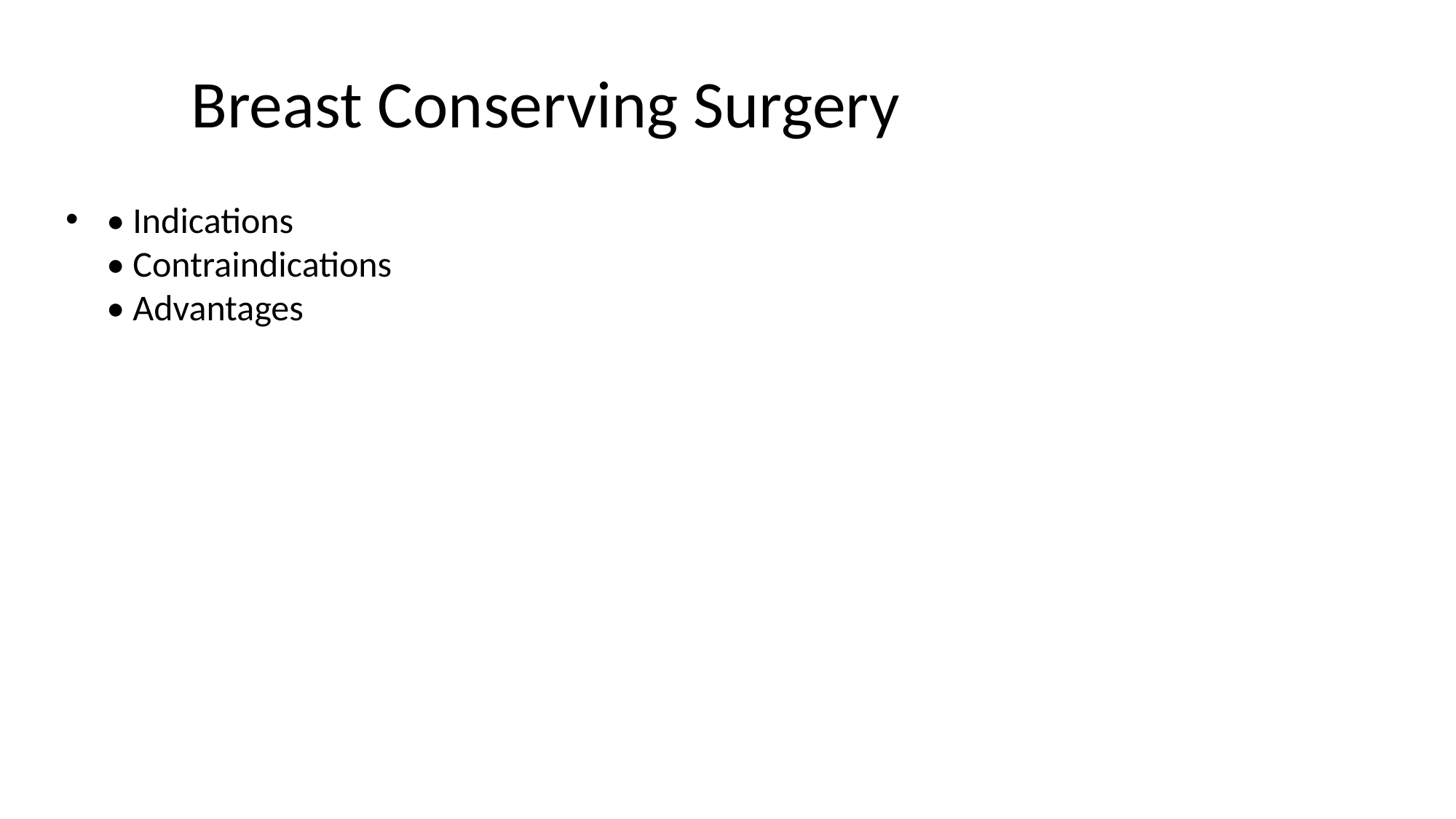

# Breast Conserving Surgery
• Indications
• Contraindications
• Advantages